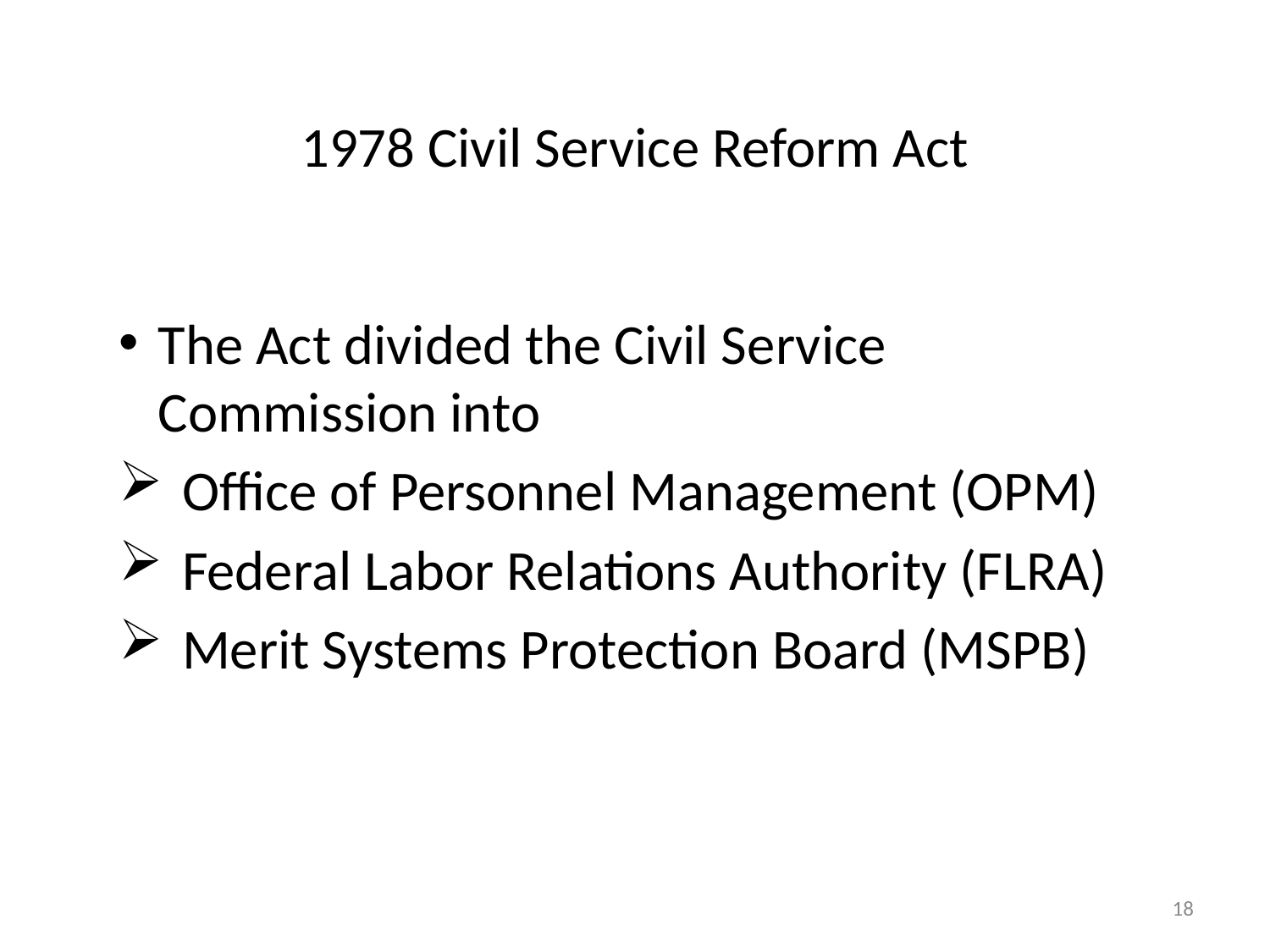

# 1978 Civil Service Reform Act

The Act divided the Civil Service Commission into
Office of Personnel Management (OPM)
Federal Labor Relations Authority (FLRA)
Merit Systems Protection Board (MSPB)
18